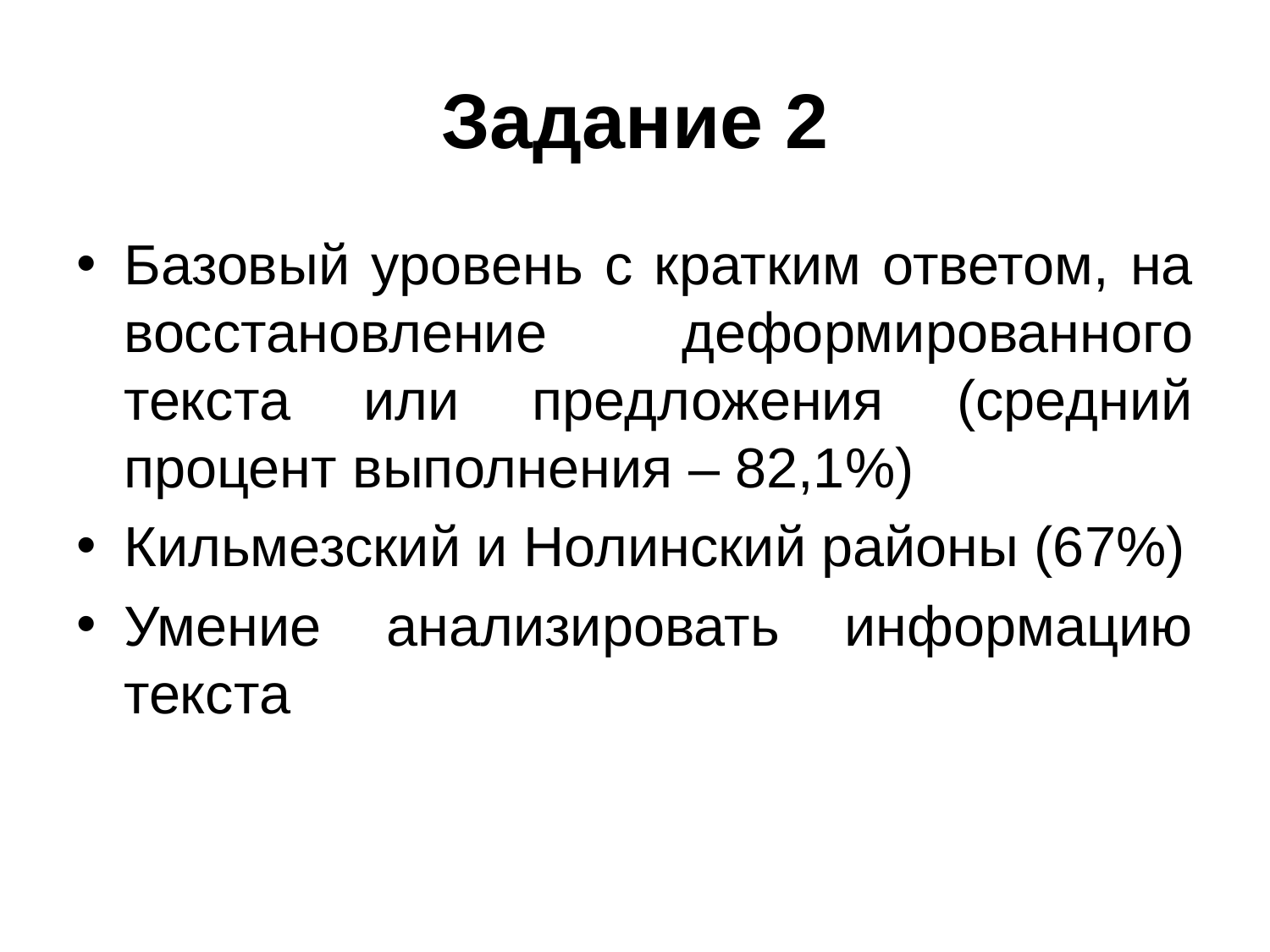

# Задание 2
Базовый уровень с кратким ответом, на восстановление деформированного текста или предложения (средний процент выполнения – 82,1%)
Кильмезский и Нолинский районы (67%)
Умение анализировать информацию текста